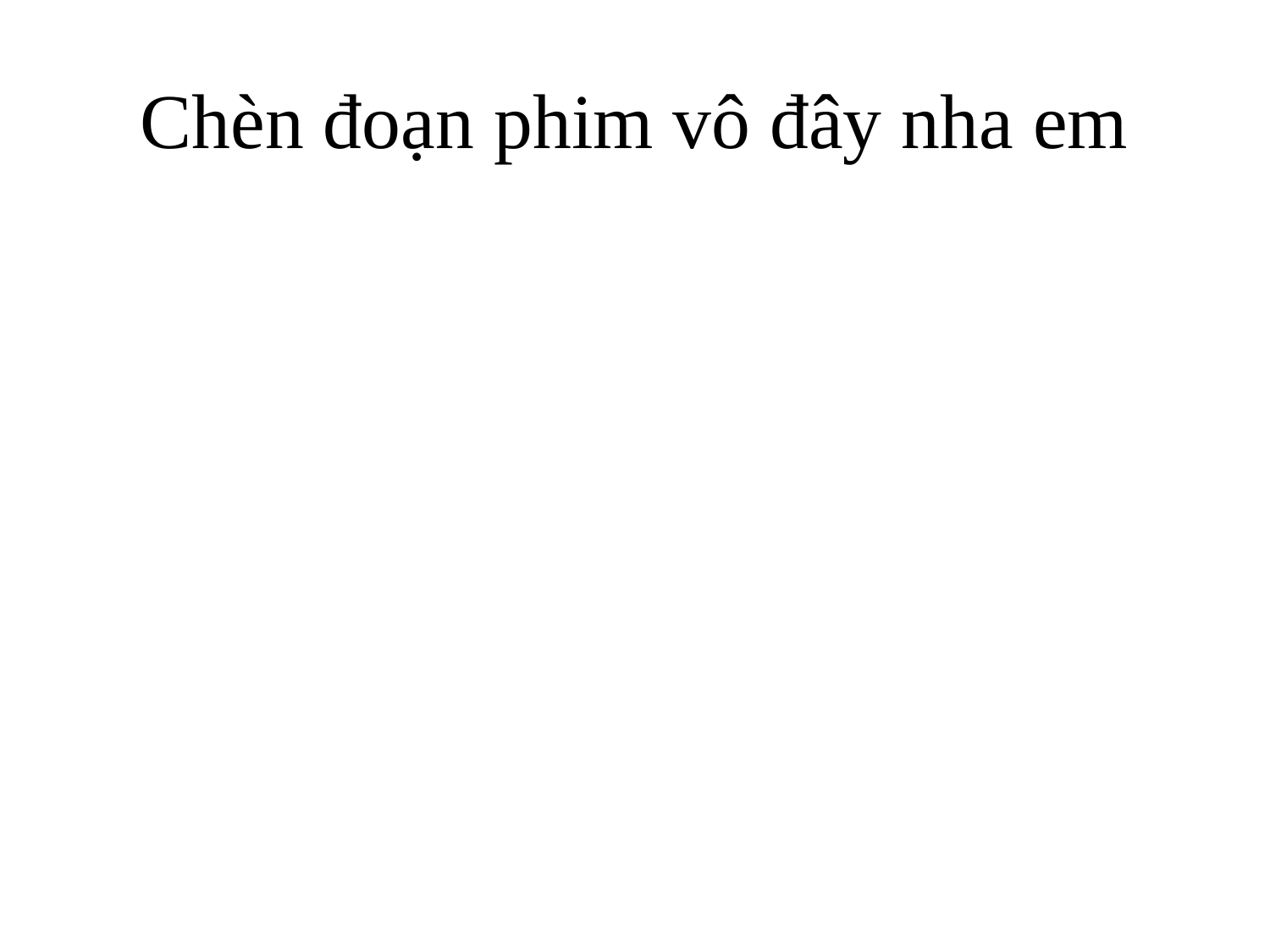

# Chèn đoạn phim vô đây nha em